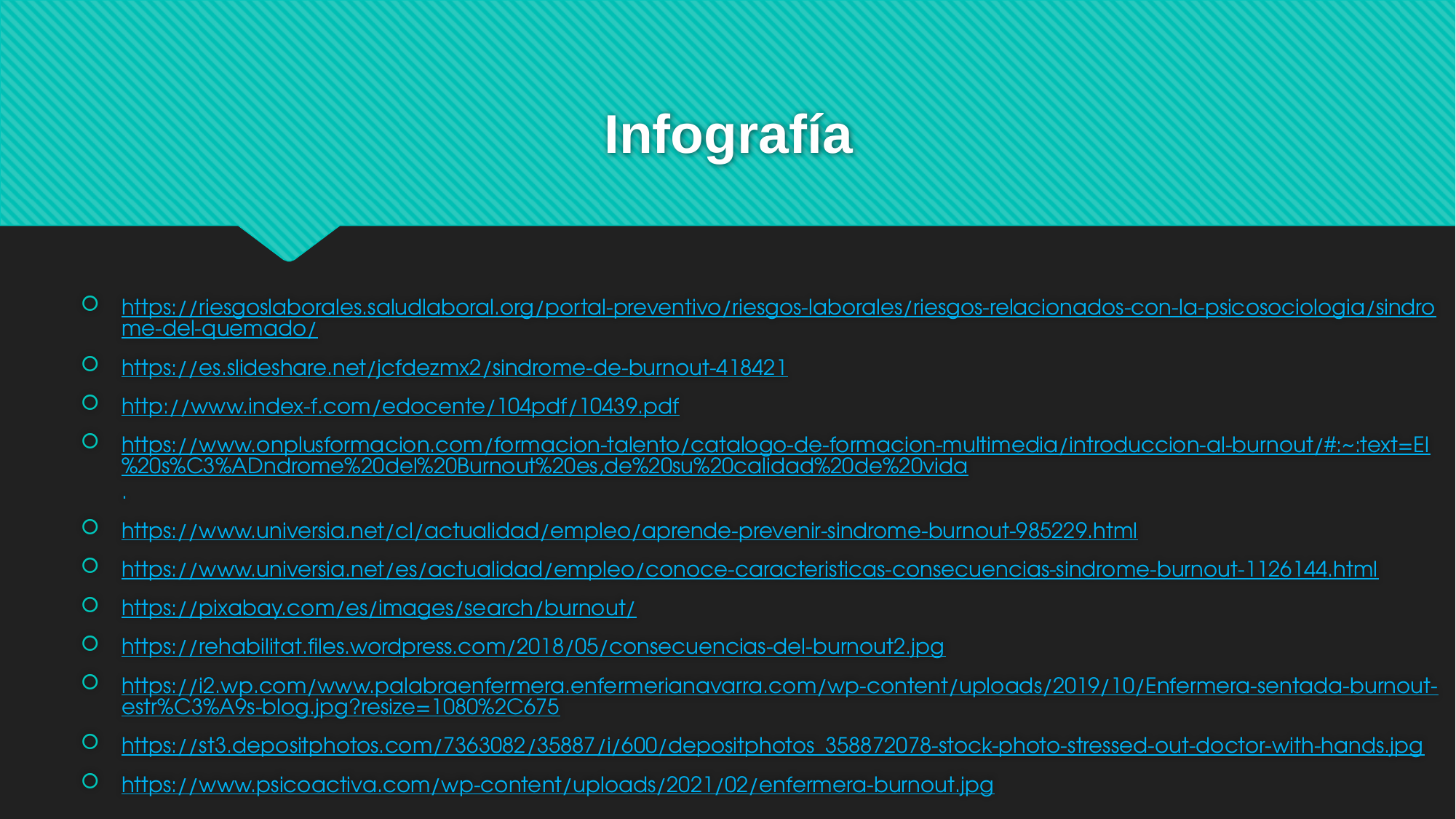

# Infografía

https://riesgoslaborales.saludlaboral.org/portal-preventivo/riesgos-laborales/riesgos-relacionados-con-la-psicosociologia/sindrome-del-quemado/
https://es.slideshare.net/jcfdezmx2/sindrome-de-burnout-418421
http://www.index-f.com/edocente/104pdf/10439.pdf
https://www.onplusformacion.com/formacion-talento/catalogo-de-formacion-multimedia/introduccion-al-burnout/#:~:text=El%20s%C3%ADndrome%20del%20Burnout%20es,de%20su%20calidad%20de%20vida.
https://www.universia.net/cl/actualidad/empleo/aprende-prevenir-sindrome-burnout-985229.html
https://www.universia.net/es/actualidad/empleo/conoce-caracteristicas-consecuencias-sindrome-burnout-1126144.html
https://pixabay.com/es/images/search/burnout/
https://rehabilitat.files.wordpress.com/2018/05/consecuencias-del-burnout2.jpg
https://i2.wp.com/www.palabraenfermera.enfermerianavarra.com/wp-content/uploads/2019/10/Enfermera-sentada-burnout-estr%C3%A9s-blog.jpg?resize=1080%2C675
https://st3.depositphotos.com/7363082/35887/i/600/depositphotos_358872078-stock-photo-stressed-out-doctor-with-hands.jpg
https://www.psicoactiva.com/wp-content/uploads/2021/02/enfermera-burnout.jpg